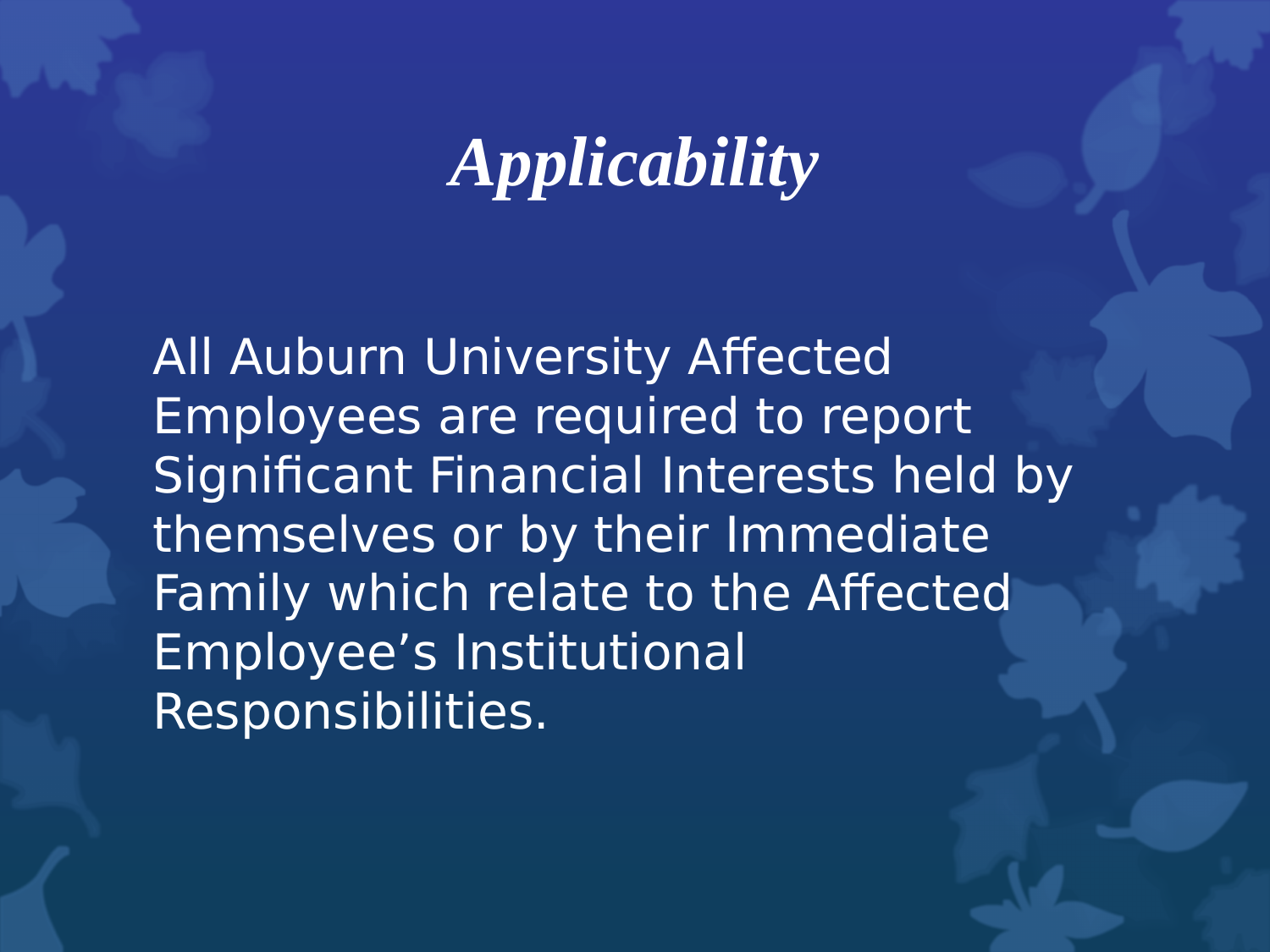

# Applicability
All Auburn University Affected Employees are required to report Significant Financial Interests held by themselves or by their Immediate Family which relate to the Affected Employee’s Institutional Responsibilities.